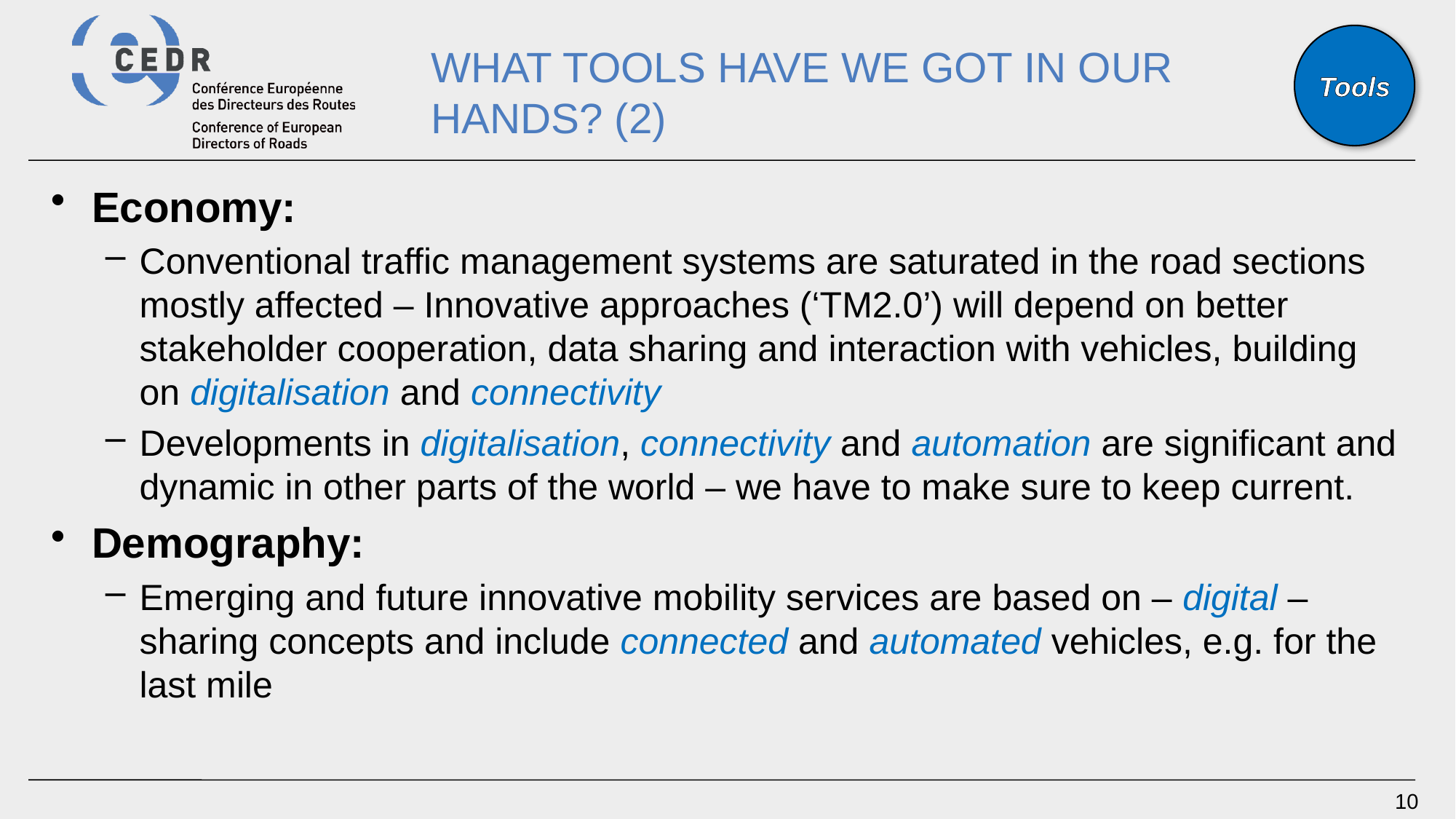

# What tools have we got in our hands? (2)
Tools
Economy:
Conventional traffic management systems are saturated in the road sections mostly affected – Innovative approaches (‘TM2.0’) will depend on better stakeholder cooperation, data sharing and interaction with vehicles, building on digitalisation and connectivity
Developments in digitalisation, connectivity and automation are significant and dynamic in other parts of the world – we have to make sure to keep current.
Demography:
Emerging and future innovative mobility services are based on – digital – sharing concepts and include connected and automated vehicles, e.g. for the last mile